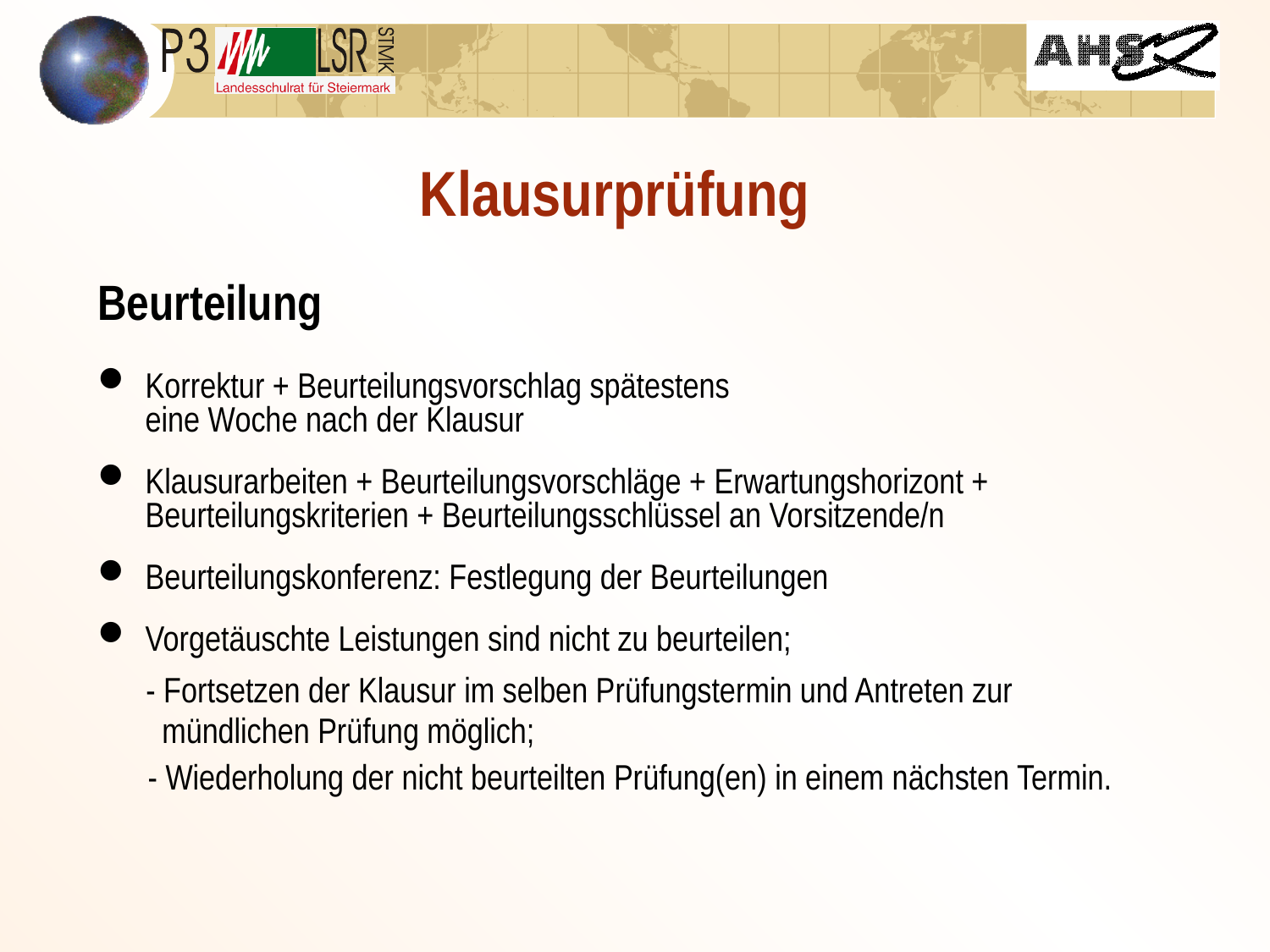

# Klausurprüfung
Beurteilung

Korrektur + Beurteilungsvorschlag spätestens
eine Woche nach der Klausur
Klausurarbeiten + Beurteilungsvorschläge + Erwartungshorizont + Beurteilungskriterien + Beurteilungsschlüssel an Vorsitzende/n
Beurteilungskonferenz: Festlegung der Beurteilungen
Vorgetäuschte Leistungen sind nicht zu beurteilen;
      - Fortsetzen der Klausur im selben Prüfungstermin und Antreten zur
        mündlichen Prüfung möglich;
- Wiederholung der nicht beurteilten Prüfung(en) in einem nächsten Termin.